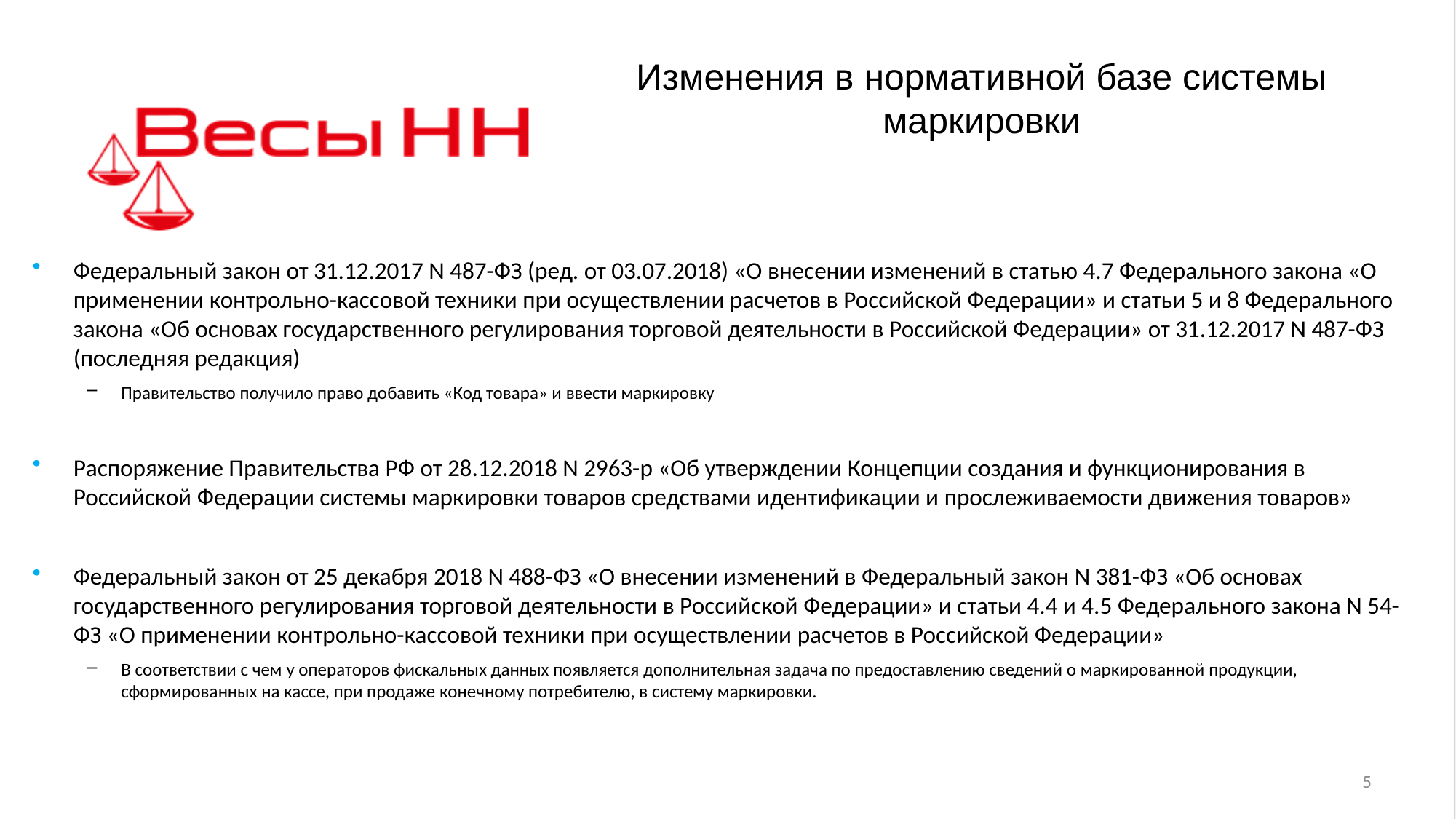

Изменения в нормативной базе системы маркировки
Федеральный закон от 31.12.2017 N 487-ФЗ (ред. от 03.07.2018) «О внесении изменений в статью 4.7 Федерального закона «О применении контрольно-кассовой техники при осуществлении расчетов в Российской Федерации» и статьи 5 и 8 Федерального закона «Об основах государственного регулирования торговой деятельности в Российской Федерации» от 31.12.2017 N 487-ФЗ (последняя редакция)
Правительство получило право добавить «Код товара» и ввести маркировку

Распоряжение Правительства РФ от 28.12.2018 N 2963-р «Об утверждении Концепции создания и функционирования в Российской Федерации системы маркировки товаров средствами идентификации и прослеживаемости движения товаров»

Федеральный закон от 25 декабря 2018 N 488-ФЗ «О внесении изменений в Федеральный закон N 381-ФЗ «Об основах государственного регулирования торговой деятельности в Российской Федерации» и статьи 4.4 и 4.5 Федерального закона N 54-ФЗ «О применении контрольно-кассовой техники при осуществлении расчетов в Российской Федерации»
В соответствии с чем у операторов фискальных данных появляется дополнительная задача по предоставлению сведений о маркированной продукции, сформированных на кассе, при продаже конечному потребителю, в систему маркировки.

5